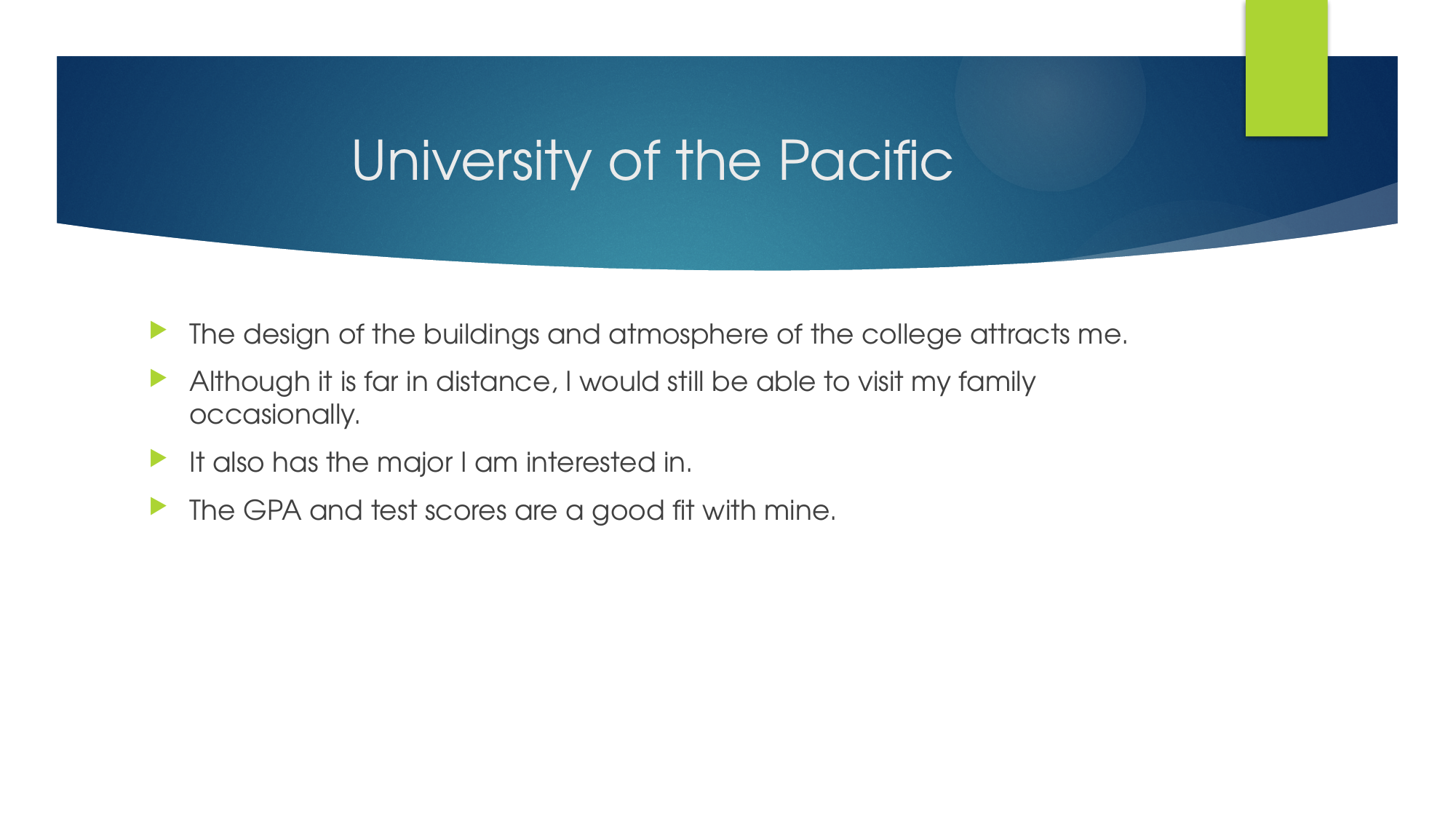

# University of the Pacific
The design of the buildings and atmosphere of the college attracts me.
Although it is far in distance, I would still be able to visit my family occasionally.
It also has the major I am interested in.
The GPA and test scores are a good fit with mine.